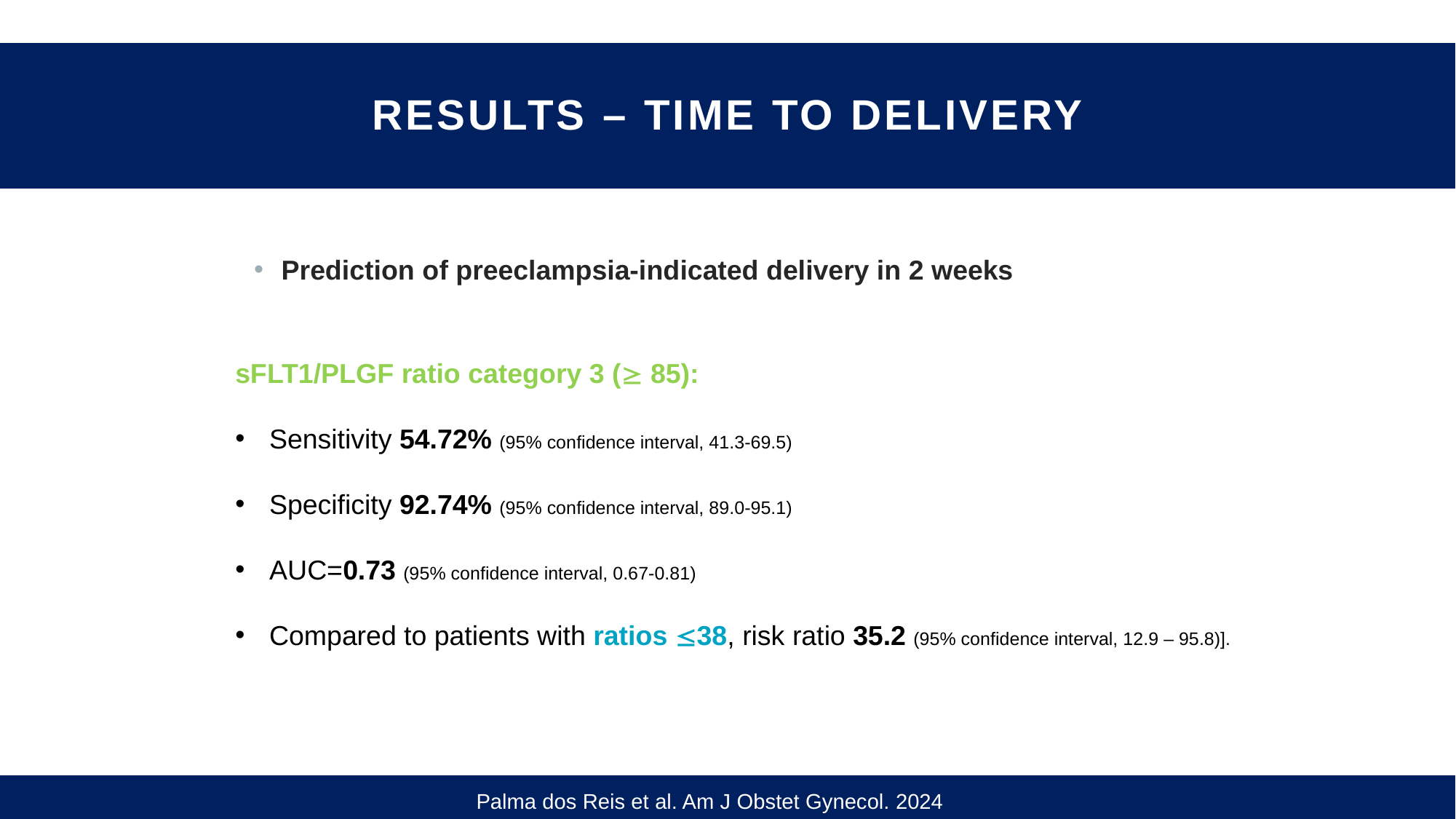

# Results – time to delivery
Prediction of preeclampsia-indicated delivery in 2 weeks
sFLT1/PLGF ratio category 3 (≥ 85):
Sensitivity 54.72% (95% confidence interval, 41.3-69.5)
Specificity 92.74% (95% confidence interval, 89.0-95.1)
AUC=0.73 (95% confidence interval, 0.67-0.81)
Compared to patients with ratios ≤38, risk ratio 35.2 (95% confidence interval, 12.9 – 95.8)].

Palma dos Reis et al. Am J Obstet Gynecol. 2024
Palma dos Reis et al. Am J Obstet Gynecol. 2024